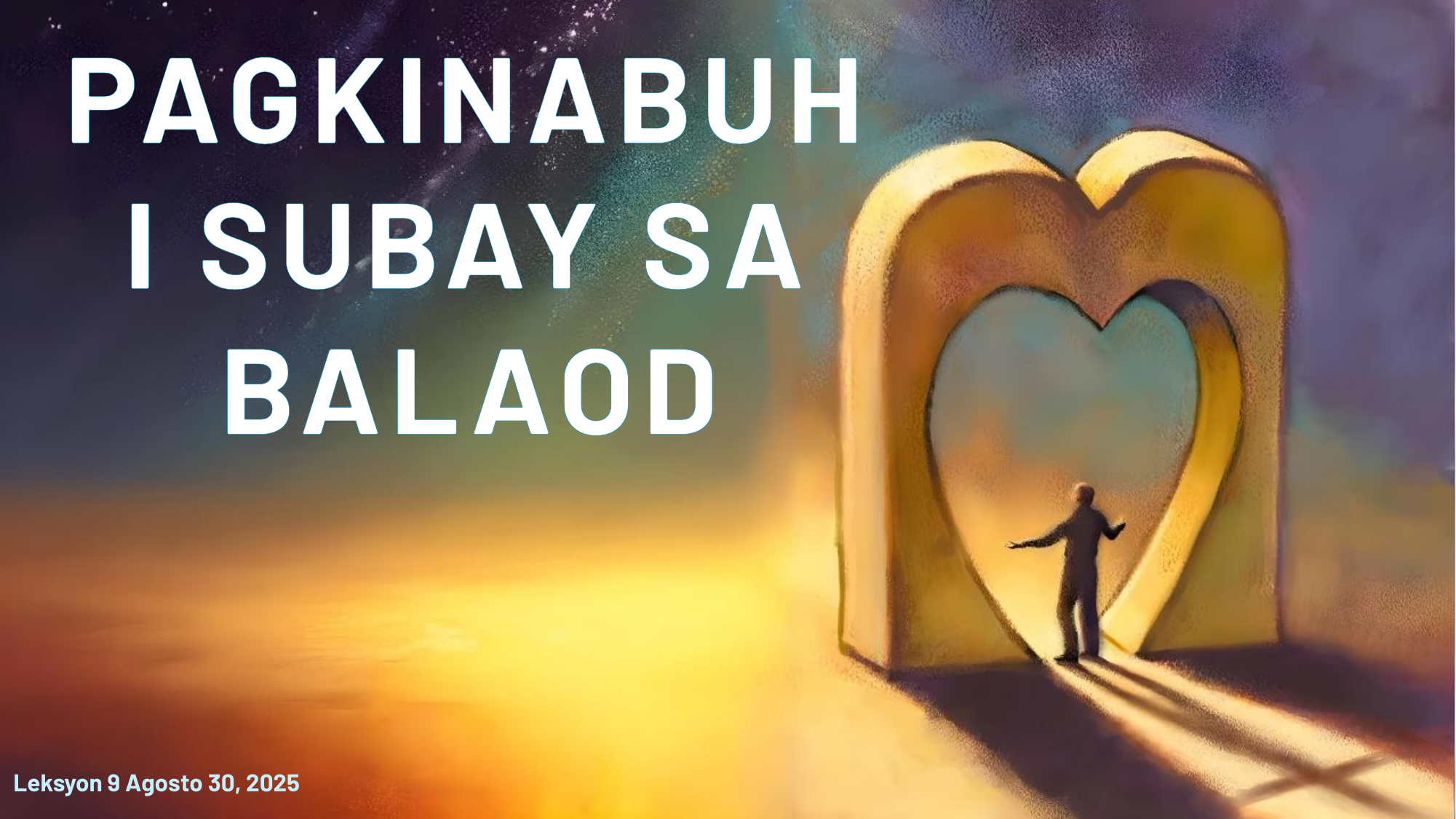

PAGKINABUHI SUBAY SA BALAOD
Leksyon 9 Agosto 30, 2025